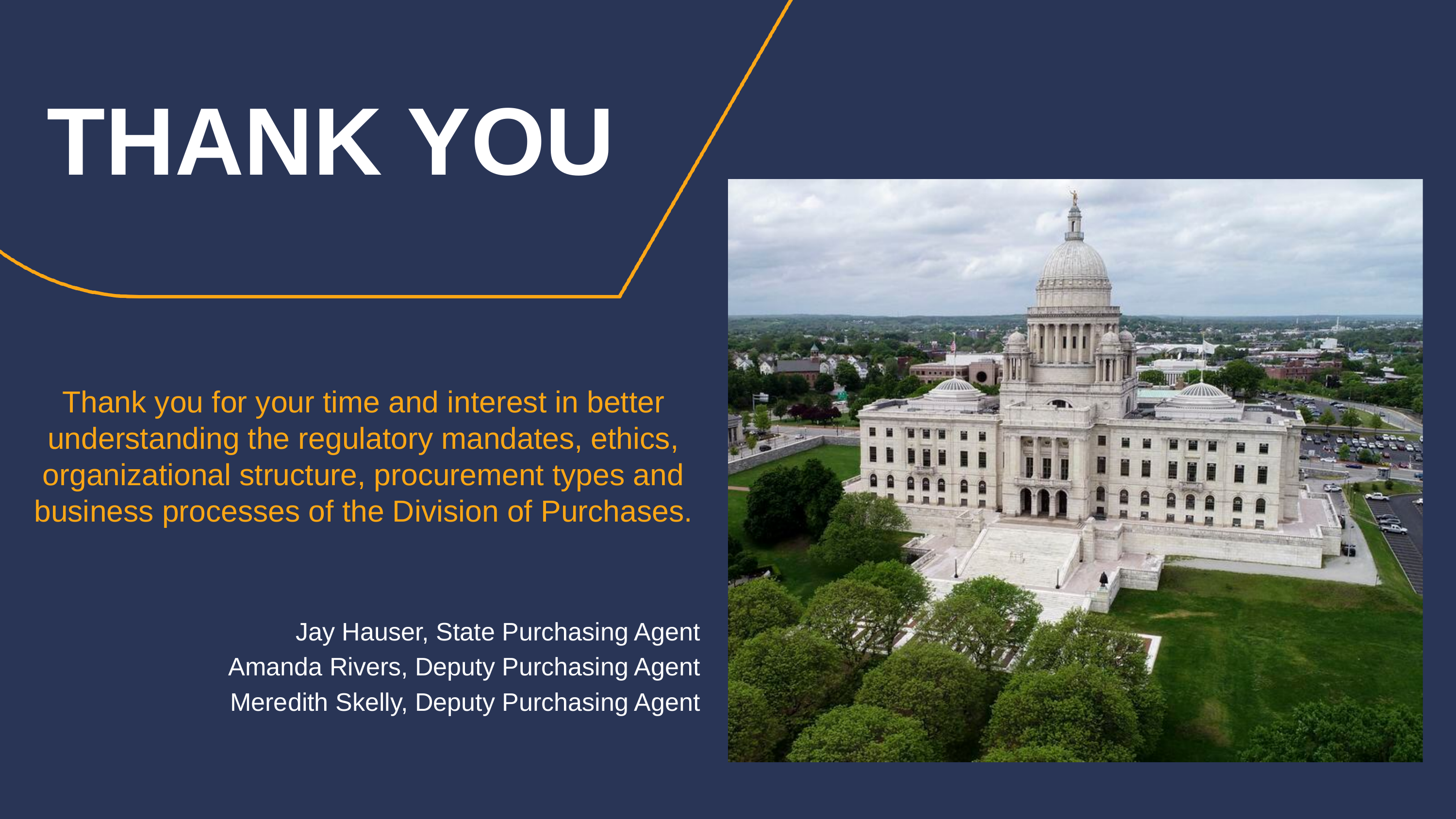

THANK YOU

Thank you for your time and interest in better understanding the regulatory mandates, ethics, organizational structure, procurement types and business processes of the Division of Purchases.

Jay Hauser, State Purchasing Agent
Amanda Rivers, Deputy Purchasing Agent
Meredith Skelly, Deputy Purchasing Agent